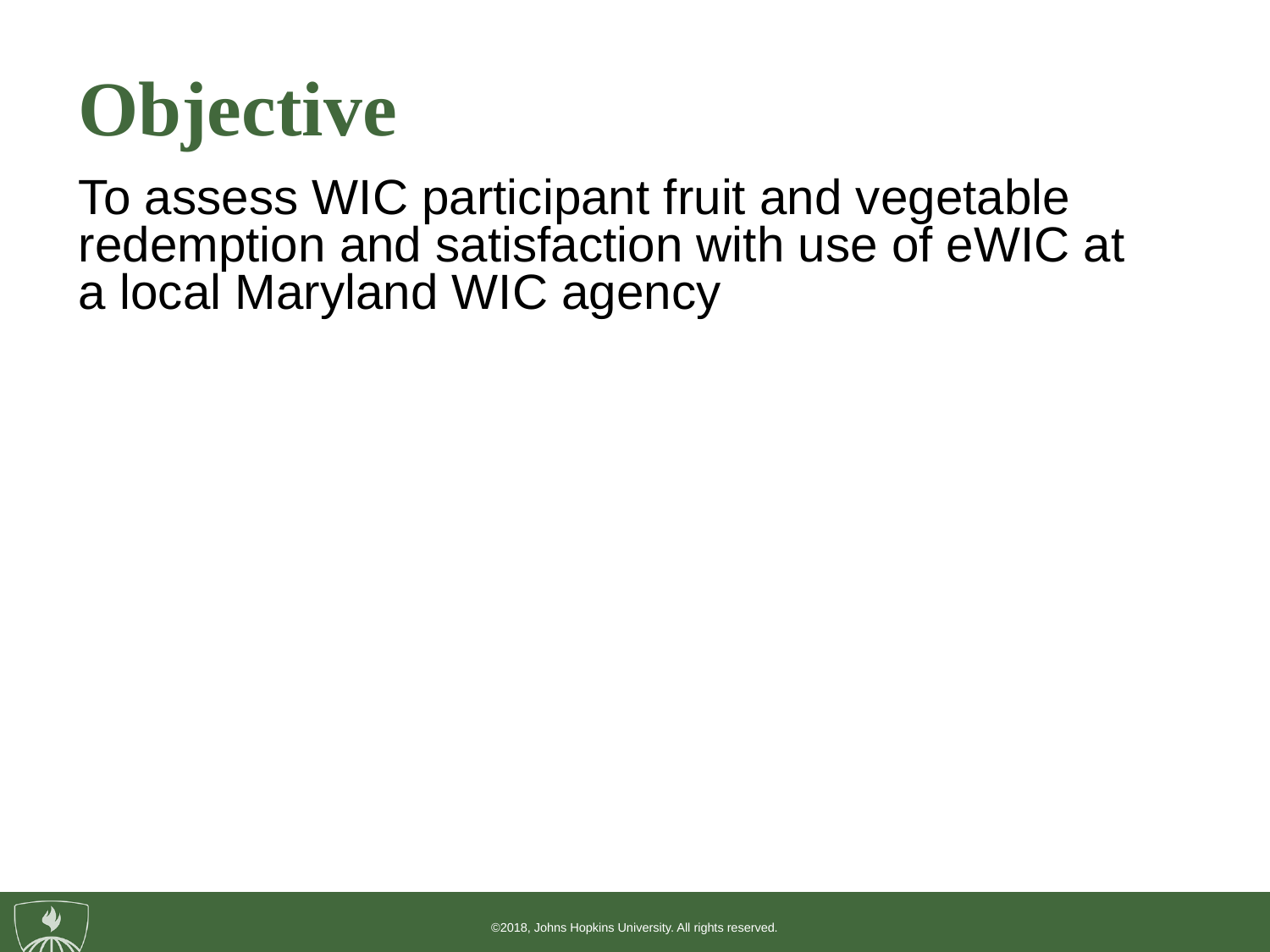

# Objective
To assess WIC participant fruit and vegetable redemption and satisfaction with use of eWIC at a local Maryland WIC agency